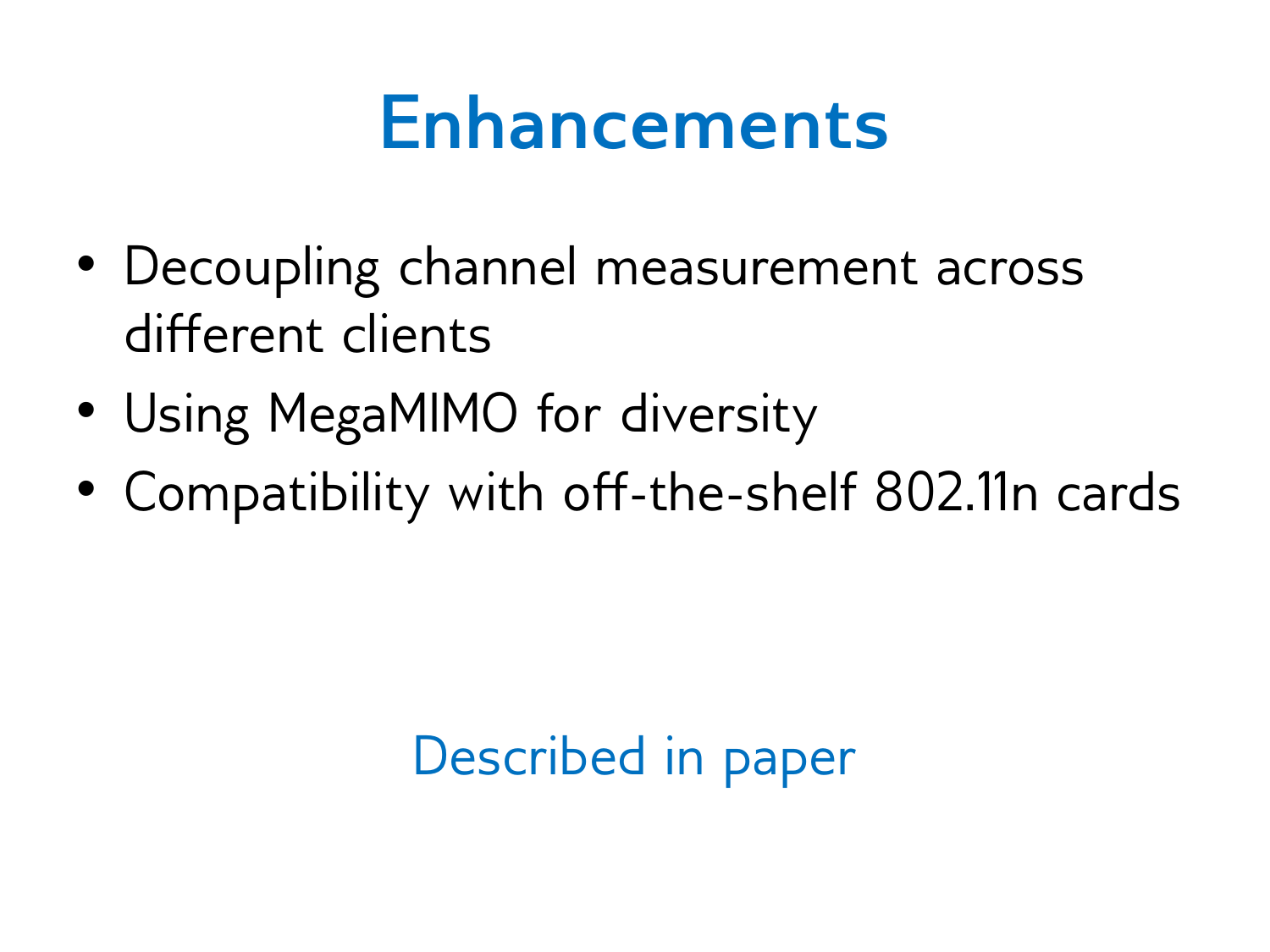

# Enhancements
Decoupling channel measurement across different clients
Using MegaMIMO for diversity
Compatibility with off-the-shelf 802.11n cards
Described in paper